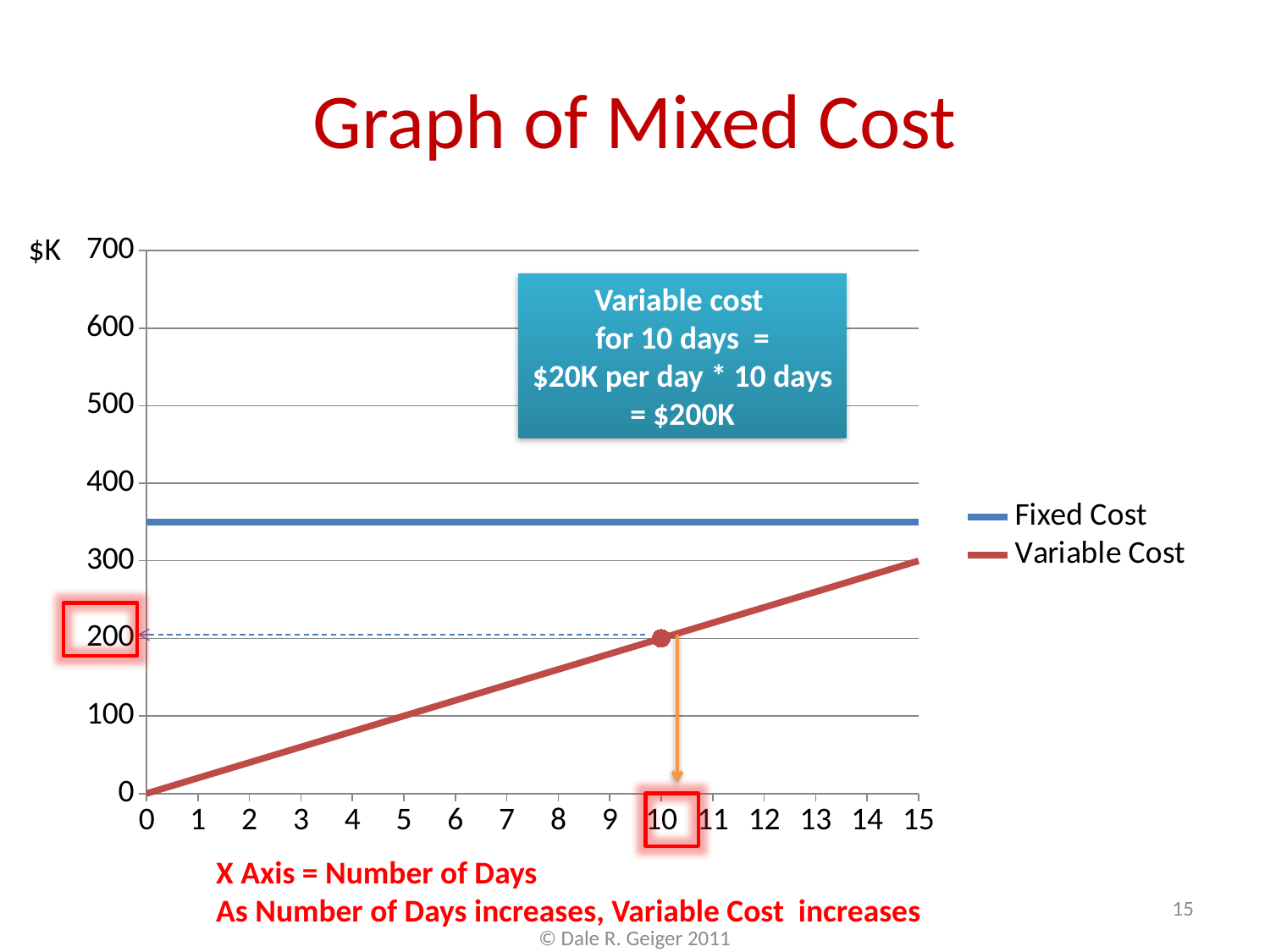

# Graph of Mixed Cost
$K

### Chart

| Category | Fixed Cost | Variable Cost |
|---|---|---|
| 0 | 350.0 | 0.0 |
| 1 | 350.0 | 20.0 |
| 2 | 350.0 | 40.0 |
| 3 | 350.0 | 60.0 |
| 4 | 350.0 | 80.0 |
| 5 | 350.0 | 100.0 |
| 6 | 350.0 | 120.0 |
| 7 | 350.0 | 140.0 |
| 8 | 350.0 | 160.0 |
| 9 | 350.0 | 180.0 |
| 10 | 350.0 | 200.0 |
| 11 | 350.0 | 220.0 |
| 12 | 350.0 | 240.0 |
| 13 | 350.0 | 260.0 |
| 14 | 350.0 | 280.0 |
| 15 | 350.0 | 300.0 |
Variable cost
for 10 days  =
$20K per day * 10 days = $200K

X Axis = Number of Days
As Number of Days increases, Variable Cost  increases
15
© Dale R. Geiger 2011